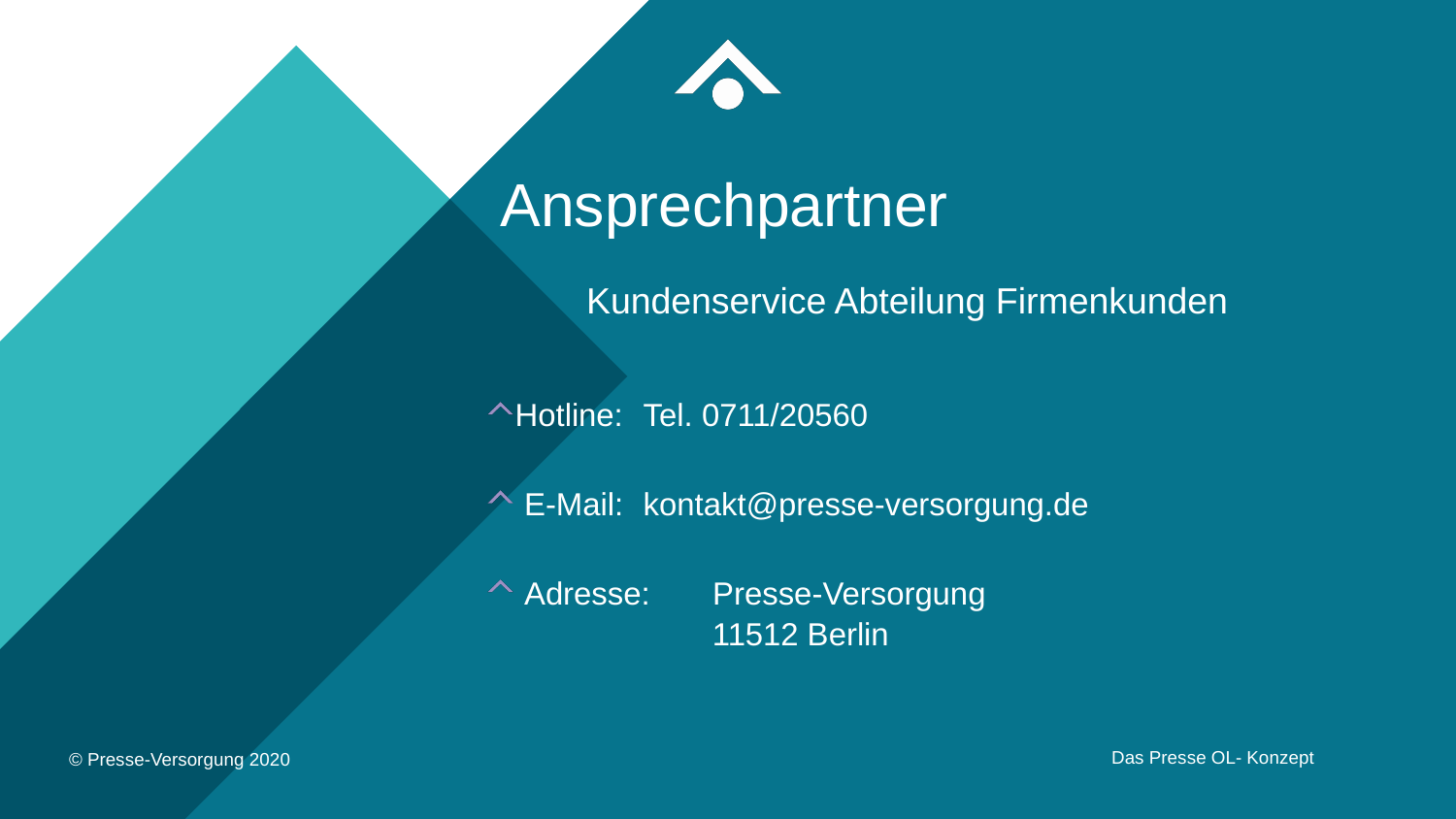

# Ansprechpartner

Kundenservice Abteilung Firmenkunden
Hotline:	Tel. 0711/20560

 E-Mail:	kontakt@presse-versorgung.de

 Adresse:       Presse-Versorgung
                         11512 Berlin

Das Presse OL- Konzept